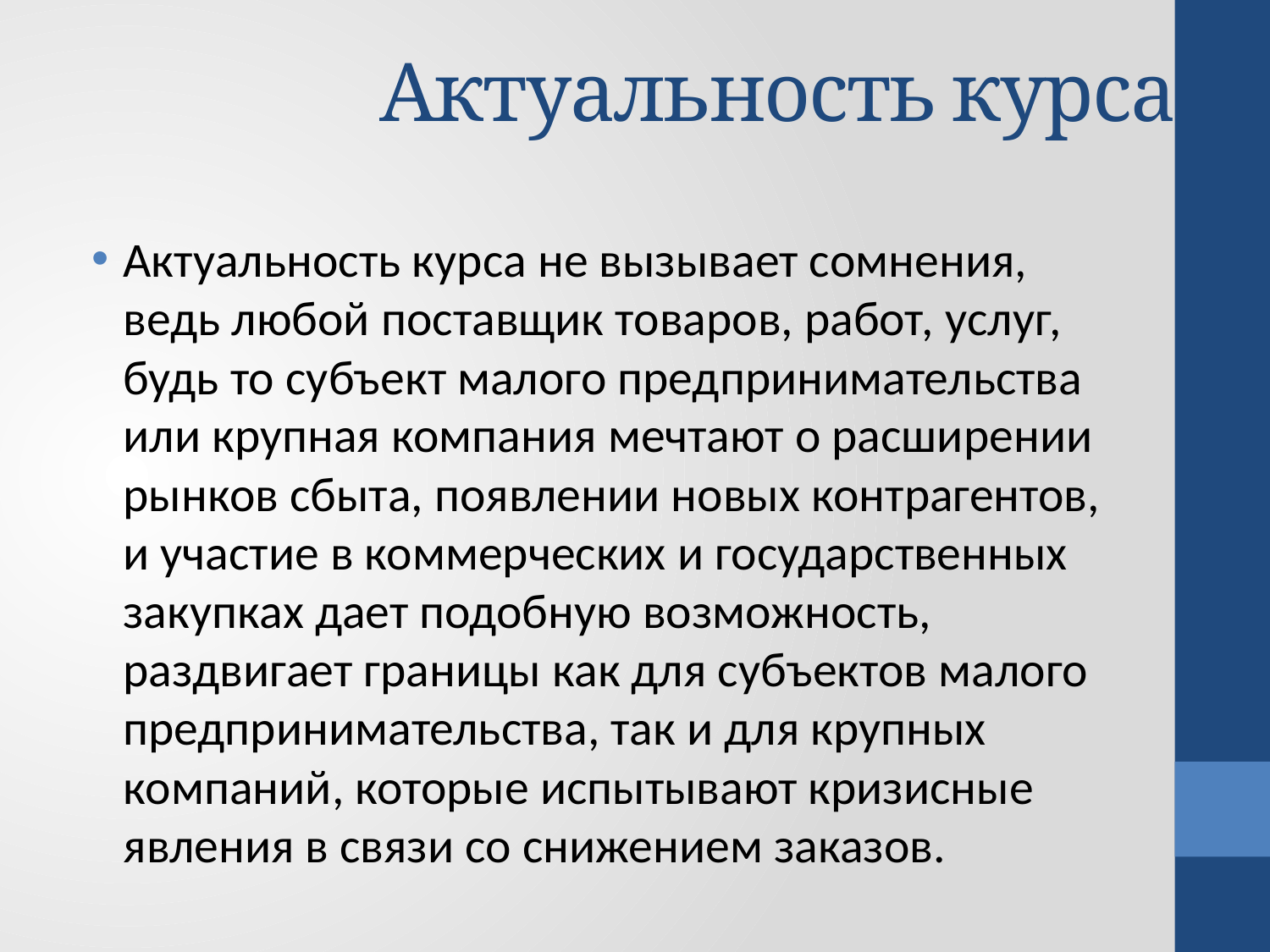

# Актуальность курса
Актуальность курса не вызывает сомнения, ведь любой поставщик товаров, работ, услуг, будь то субъект малого предпринимательства или крупная компания мечтают о расширении рынков сбыта, появлении новых контрагентов, и участие в коммерческих и государственных закупках дает подобную возможность, раздвигает границы как для субъектов малого предпринимательства, так и для крупных компаний, которые испытывают кризисные явления в связи со снижением заказов.